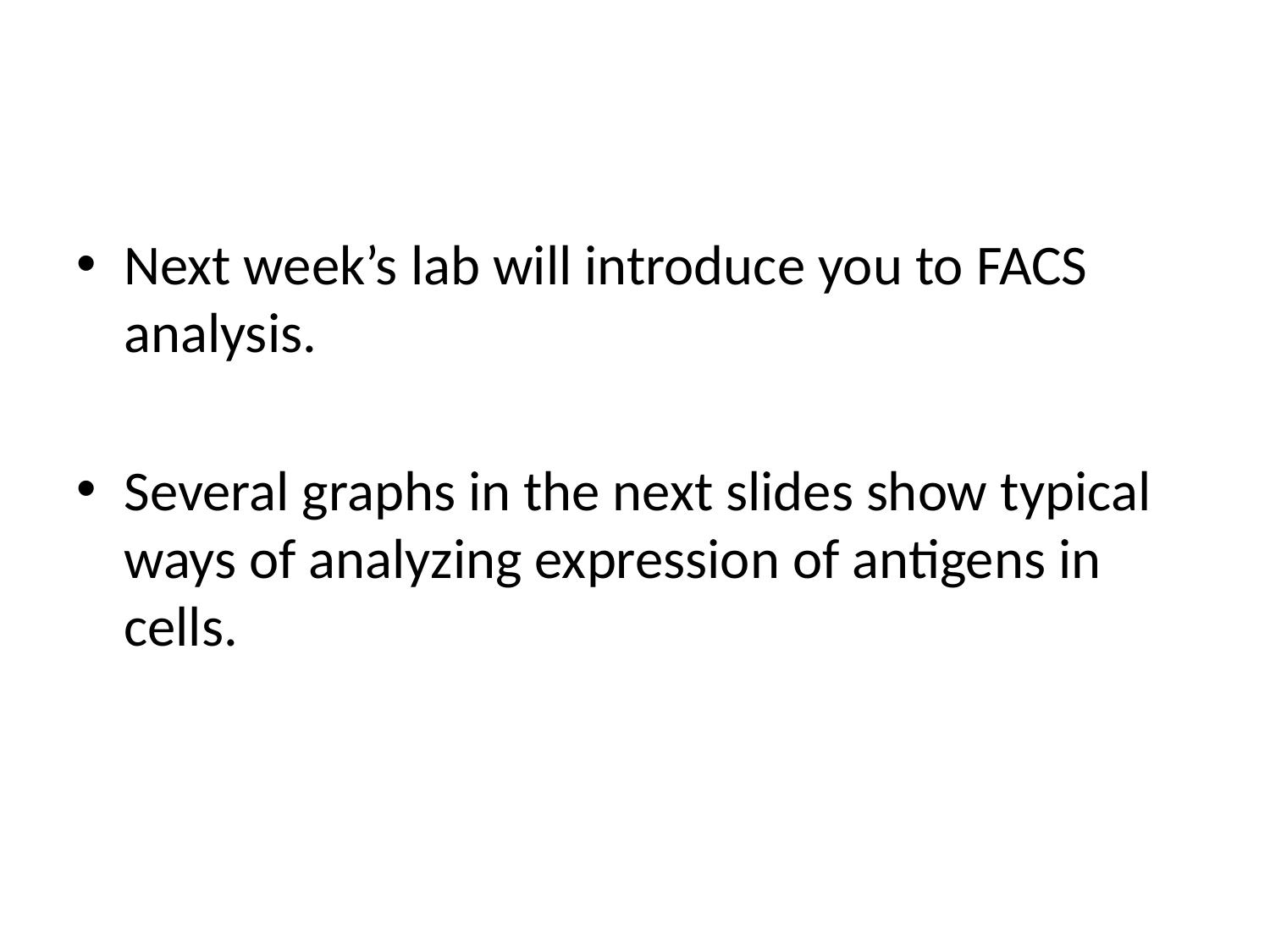

#
Next week’s lab will introduce you to FACS analysis.

Several graphs in the next slides show typical ways of analyzing expression of antigens in cells.